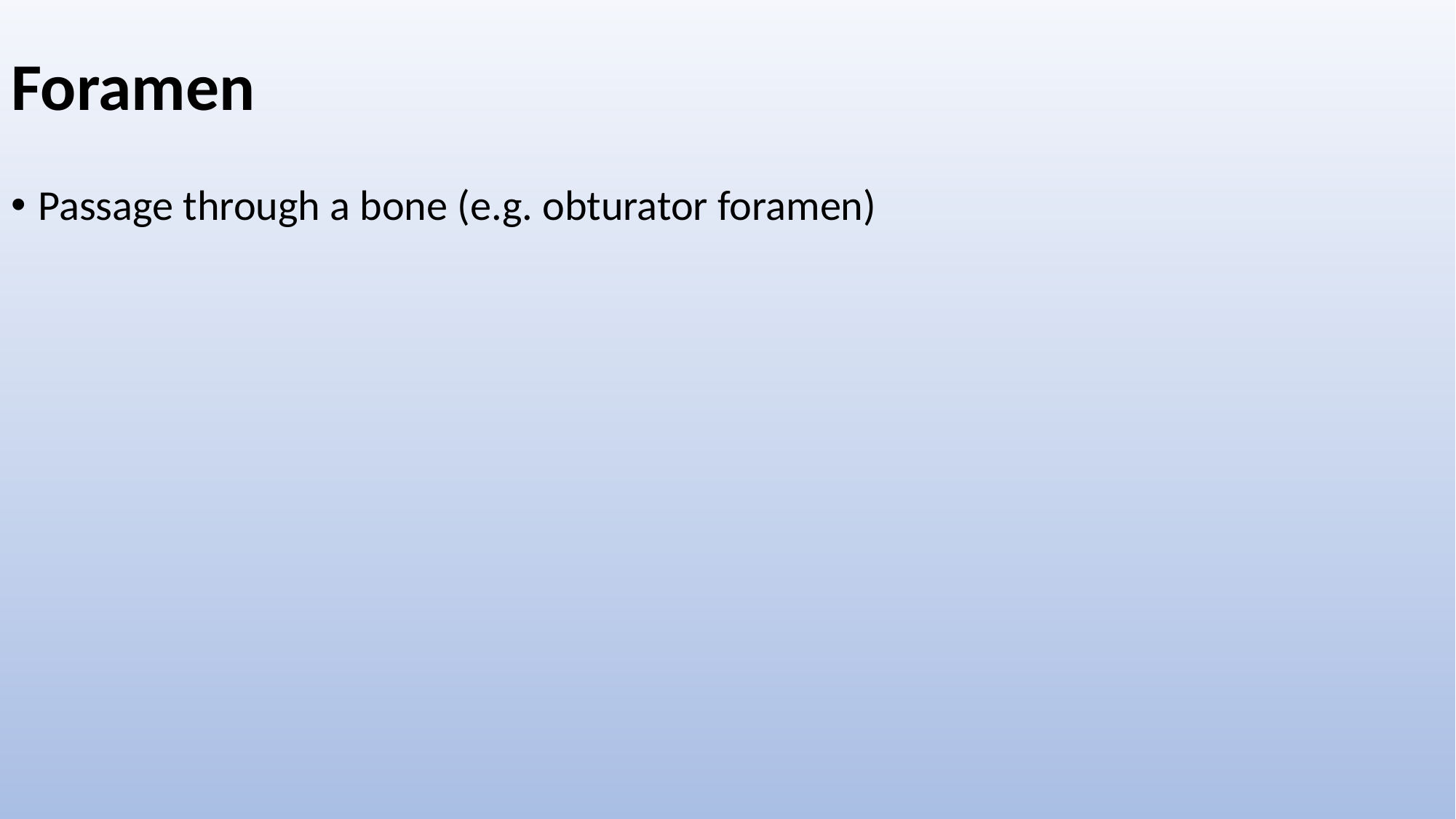

# Foramen
Passage through a bone (e.g. obturator foramen)